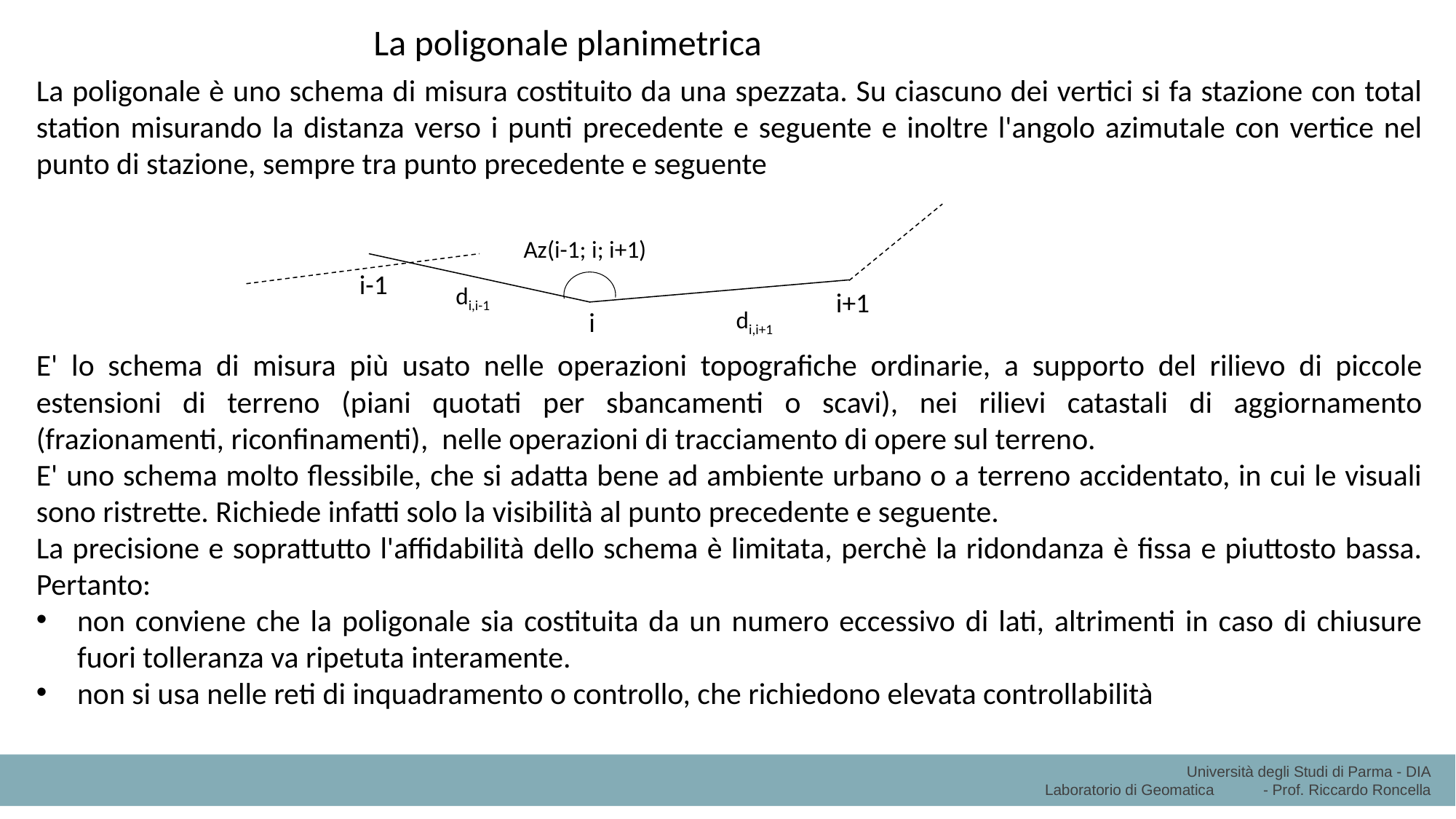

La poligonale planimetrica
La poligonale è uno schema di misura costituito da una spezzata. Su ciascuno dei vertici si fa stazione con total station misurando la distanza verso i punti precedente e seguente e inoltre l'angolo azimutale con vertice nel punto di stazione, sempre tra punto precedente e seguente
Az(i-1; i; i+1)

i-1

di,i-1

i+1
di,i+1
i
E' lo schema di misura più usato nelle operazioni topografiche ordinarie, a supporto del rilievo di piccole estensioni di terreno (piani quotati per sbancamenti o scavi), nei rilievi catastali di aggiornamento (frazionamenti, riconfinamenti),  nelle operazioni di tracciamento di opere sul terreno.
E' uno schema molto flessibile, che si adatta bene ad ambiente urbano o a terreno accidentato, in cui le visuali sono ristrette. Richiede infatti solo la visibilità al punto precedente e seguente.
La precisione e soprattutto l'affidabilità dello schema è limitata, perchè la ridondanza è fissa e piuttosto bassa. Pertanto:
non conviene che la poligonale sia costituita da un numero eccessivo di lati, altrimenti in caso di chiusure fuori tolleranza va ripetuta interamente.
non si usa nelle reti di inquadramento o controllo, che richiedono elevata controllabilità